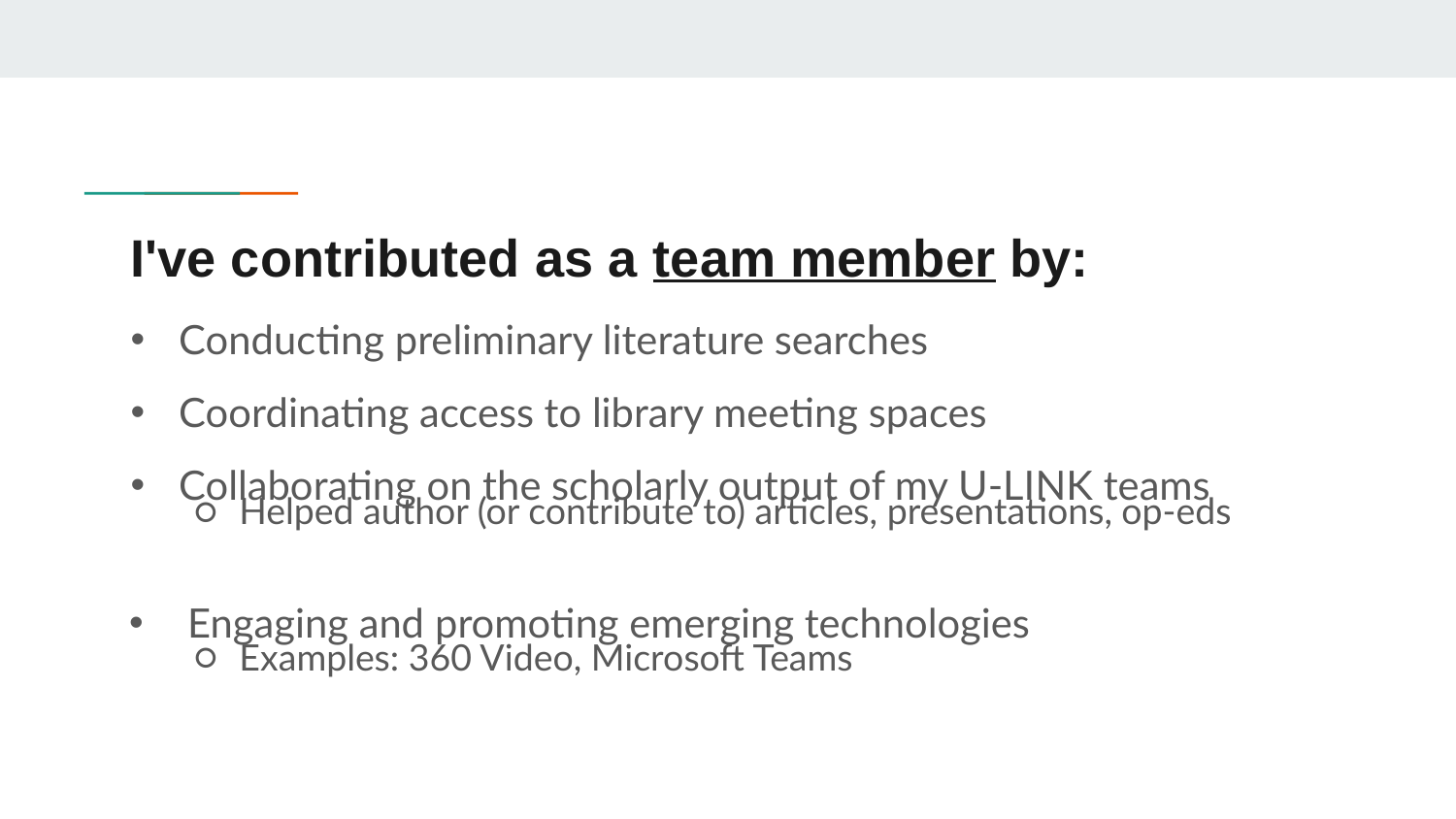

# I've contributed as a team member by:

Conducting preliminary literature searches
Coordinating access to library meeting spaces
Collaborating on the scholarly output of my U-LINK teams
Helped author (or contribute to) articles, presentations, op-eds
Engaging and promoting emerging technologies

Examples: 360 Video, Microsoft Teams